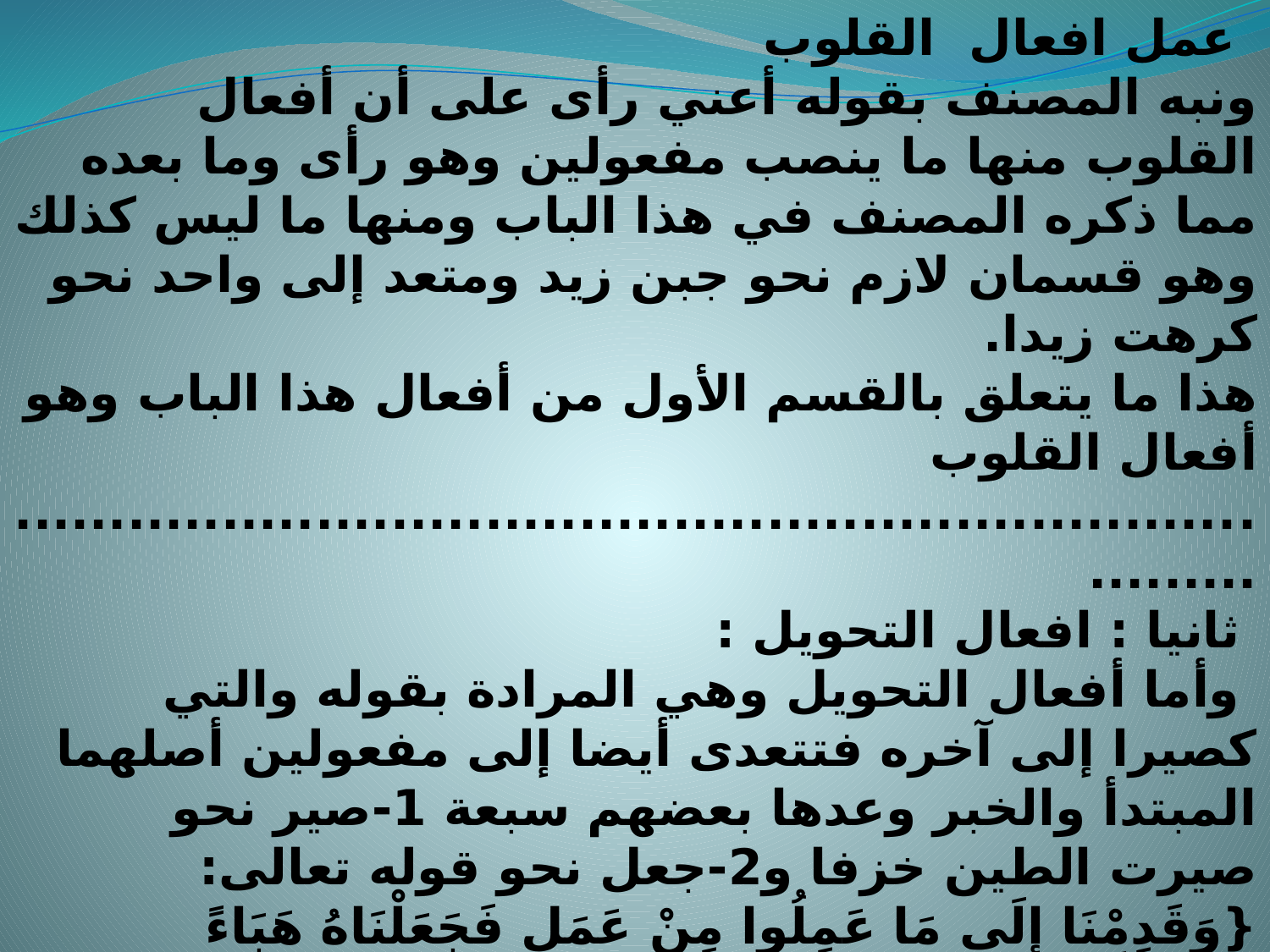

عمل افعال  القلوب
ونبه المصنف بقوله أعني رأى على أن أفعال القلوب منها ما ينصب مفعولين وهو رأى وما بعده مما ذكره المصنف في هذا الباب ومنها ما ليس كذلك وهو قسمان لازم نحو جبن زيد ومتعد إلى واحد نحو كرهت زيدا.
هذا ما يتعلق بالقسم الأول من أفعال هذا الباب وهو أفعال القلوب
...........................................................................
 ثانيا : افعال التحويل :
 وأما أفعال التحويل وهي المرادة بقوله والتي كصيرا إلى آخره فتتعدى أيضا إلى مفعولين أصلهما المبتدأ والخبر وعدها بعضهم سبعة 1-صير نحو صيرت الطين خزفا و2-جعل نحو قوله تعالى: {وَقَدِمْنَا إِلَى مَا عَمِلُوا مِنْ عَمَلٍ فَجَعَلْنَاهُ هَبَاءً مَنْثُوراً} و3-هب كقولهم وهبني الله فداك أي صيرني و4-تخذ كقوله تعالى {لَتَّخَذْتَ عَلَيْهِ أَجْراً} و5-اتخذ كقوله تعالى: {وَاتَّخَذَ اللهُ إِبْرَاهِيمَ خَلِيلاً} و6-ترك كقوله تعالى: {وَتَرَكْنَا بَعْضَهُمْ يَوْمَئِذٍ يَمُوجُ فِي بَعْضٍ} وقول الشاعر:
127 - وربيته حتى إذا ما تركته ... أخا القوم واستغنى عن المسح شاربه